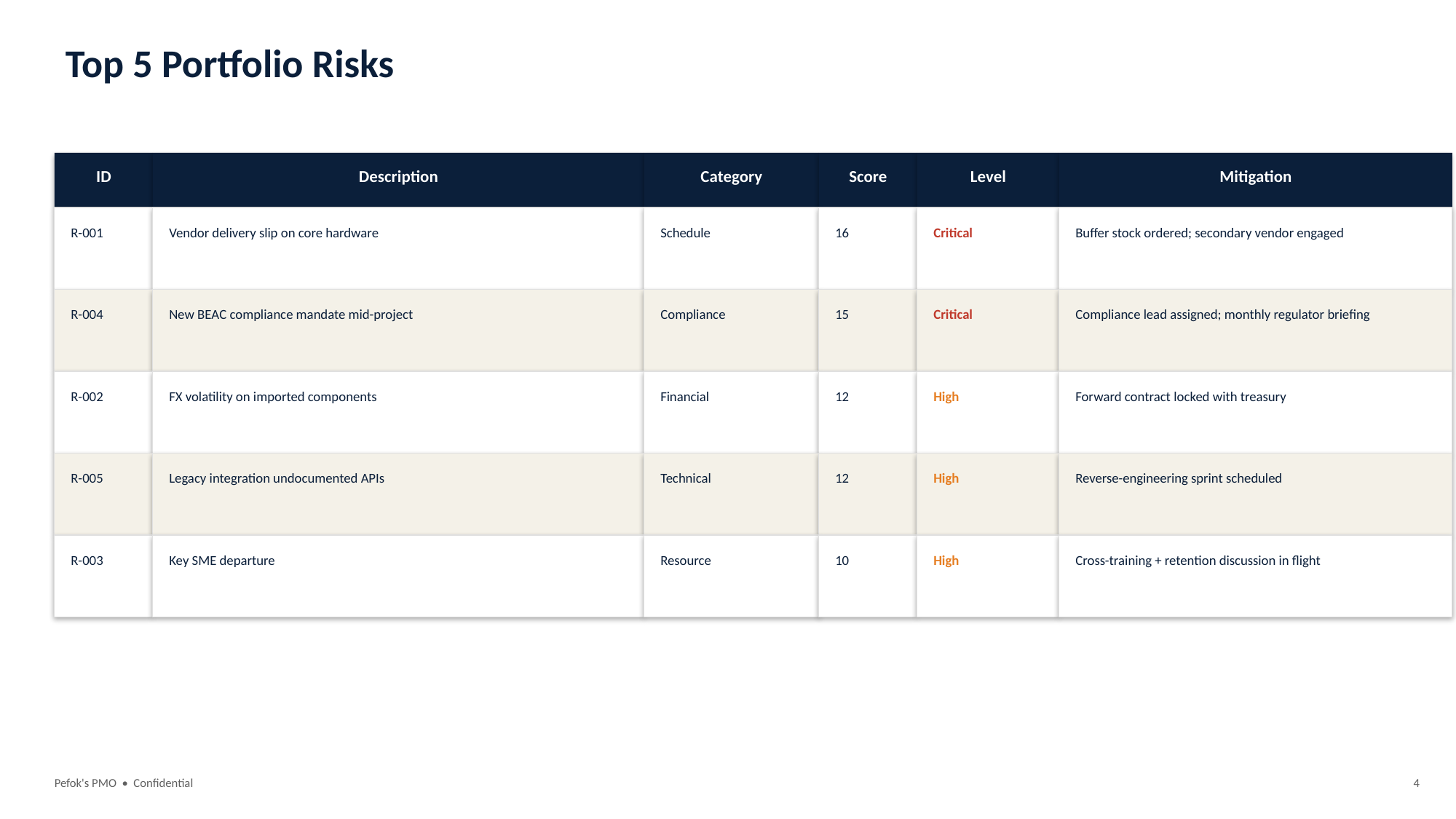

Top 5 Portfolio Risks

ID
Description
Category
Score
Level
Mitigation

R-001
Vendor delivery slip on core hardware
Schedule
16
Critical
Buffer stock ordered; secondary vendor engaged

R-004
New BEAC compliance mandate mid-project
Compliance
15
Critical
Compliance lead assigned; monthly regulator briefing

R-002
FX volatility on imported components
Financial
12
High
Forward contract locked with treasury

R-005
Legacy integration undocumented APIs
Technical
12
High
Reverse-engineering sprint scheduled

R-003
Key SME departure
Resource
10
High
Cross-training + retention discussion in flight
Pefok's PMO  •  Confidential
4